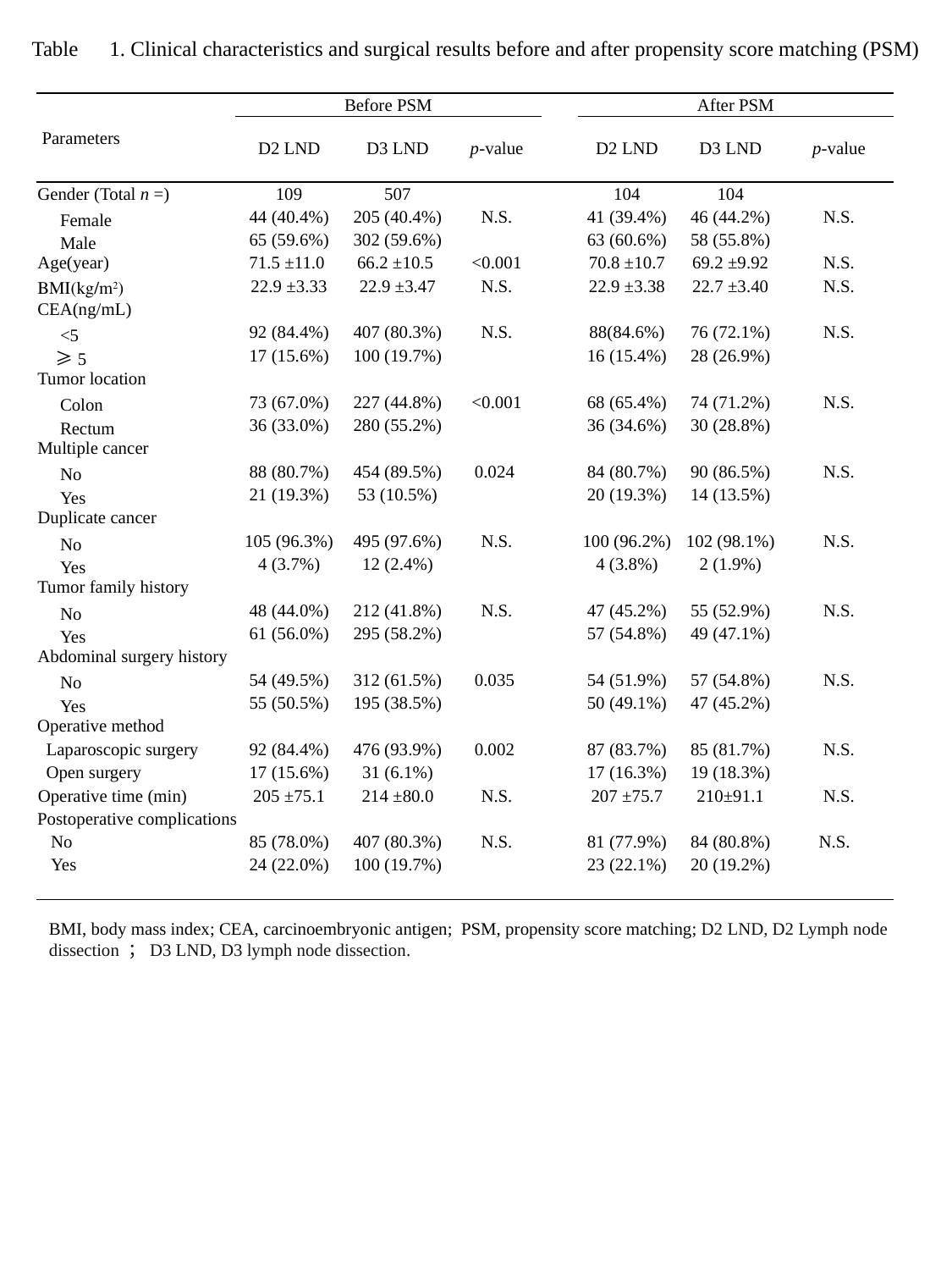

Table　1. Clinical characteristics and surgical results before and after propensity score matching (PSM)

| Parameters | Before PSM |  |  |  | After PSM |  |  |
| --- | --- | --- | --- | --- | --- | --- | --- |
|  | D2 LND | D3 LND | p-value |  | D2 LND | D3 LND | p-value |
|  |  |  |  |  |  |  |  |
| Gender (Total n =) | 109 | 507 |  |  | 104 | 104 |  |
| Female | 44 (40.4%) | 205 (40.4%) | N.S. |  | 41 (39.4%) | 46 (44.2%) | N.S. |
| Male | 65 (59.6%) | 302 (59.6%) |  |  | 63 (60.6%) | 58 (55.8%) |  |
| Age(year) | 71.5 ±11.0 | 66.2 ±10.5 | <0.001 |  | 70.8 ±10.7 | 69.2 ±9.92 | N.S. |
| BMI(kg/m2) | 22.9 ±3.33 | 22.9 ±3.47 | N.S. |  | 22.9 ±3.38 | 22.7 ±3.40 | N.S. |
| CEA(ng/mL) |  |  |  |  |  |  |  |
| <5 | 92 (84.4%) | 407 (80.3%) | N.S. |  | 88(84.6%) | 76 (72.1%) | N.S. |
| ≥5 | 17 (15.6%) | 100 (19.7%) |  |  | 16 (15.4%) | 28 (26.9%) |  |
| Tumor location |  |  |  |  |  |  |  |
| Colon | 73 (67.0%) | 227 (44.8%) | <0.001 |  | 68 (65.4%) | 74 (71.2%) | N.S. |
| Rectum | 36 (33.0%) | 280 (55.2%) |  |  | 36 (34.6%) | 30 (28.8%) |  |
| Multiple cancer |  |  |  |  |  |  |  |
| No | 88 (80.7%) | 454 (89.5%) | 0.024 |  | 84 (80.7%) | 90 (86.5%) | N.S. |
| Yes | 21 (19.3%) | 53 (10.5%) |  |  | 20 (19.3%) | 14 (13.5%) |  |
| Duplicate cancer |  |  |  |  |  |  |  |
| No | 105 (96.3%) | 495 (97.6%) | N.S. |  | 100 (96.2%) | 102 (98.1%) | N.S. |
| Yes | 4 (3.7%) | 12 (2.4%) |  |  | 4 (3.8%) | 2 (1.9%) |  |
| Tumor family history |  |  |  |  |  |  |  |
| No | 48 (44.0%) | 212 (41.8%) | N.S. |  | 47 (45.2%) | 55 (52.9%) | N.S. |
| Yes | 61 (56.0%) | 295 (58.2%) |  |  | 57 (54.8%) | 49 (47.1%) |  |
| Abdominal surgery history |  |  |  |  |  |  |  |
| No | 54 (49.5%) | 312 (61.5%) | 0.035 |  | 54 (51.9%) | 57 (54.8%) | N.S. |
| Yes | 55 (50.5%) | 195 (38.5%) |  |  | 50 (49.1%) | 47 (45.2%) |  |
| Operative method |  |  |  |  |  |  |  |
| Laparoscopic surgery | 92 (84.4%) | 476 (93.9%) | 0.002 |  | 87 (83.7%) | 85 (81.7%) | N.S. |
| Open surgery | 17 (15.6%) | 31 (6.1%) |  |  | 17 (16.3%) | 19 (18.3%) |  |
| Operative time (min) | 205 ±75.1 | 214 ±80.0 | N.S. |  | 207 ±75.7 | 210±91.1 | N.S. |
| Postoperative complications |  |  |  |  |  |  |  |
| No | 85 (78.0%) | 407 (80.3%) | N.S. |  | 81 (77.9%) | 84 (80.8%) | N.S. |
| Yes | 24 (22.0%) | 100 (19.7%) |  |  | 23 (22.1%) | 20 (19.2%) |  |
|  |  |  |  |  |  |  |  |
BMI, body mass index; CEA, carcinoembryonic antigen;  PSM, propensity score matching; D2 LND, D2 Lymph node dissection ；D3 LND, D3 lymph node dissection.